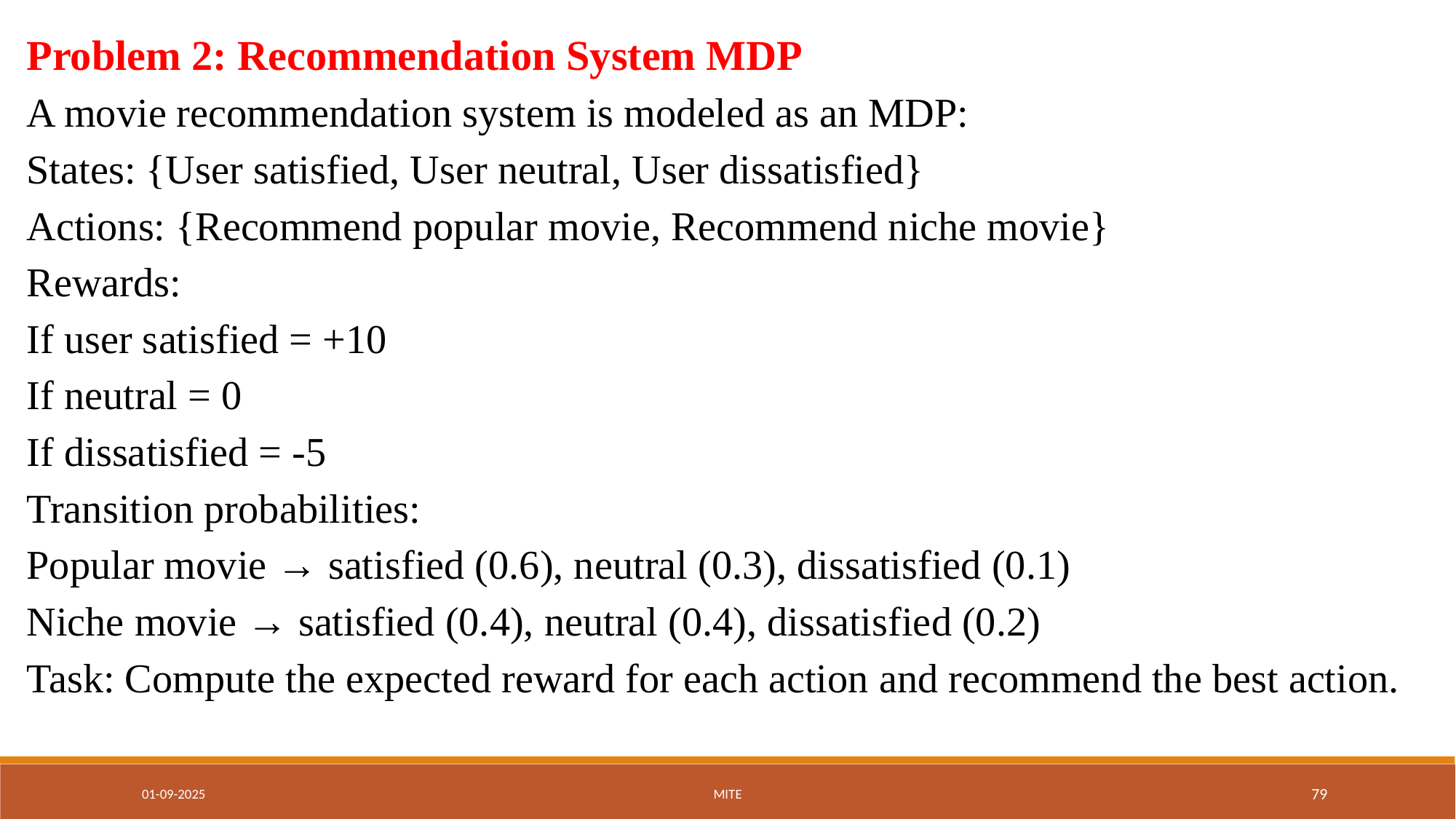

Problem 2: Recommendation System MDP
A movie recommendation system is modeled as an MDP:
States: {User satisfied, User neutral, User dissatisfied}
Actions: {Recommend popular movie, Recommend niche movie}
Rewards:
If user satisfied = +10
If neutral = 0
If dissatisfied = -5
Transition probabilities:
Popular movie → satisfied (0.6), neutral (0.3), dissatisfied (0.1)
Niche movie → satisfied (0.4), neutral (0.4), dissatisfied (0.2)
Task: Compute the expected reward for each action and recommend the best action.
01-09-2025
MITE
79